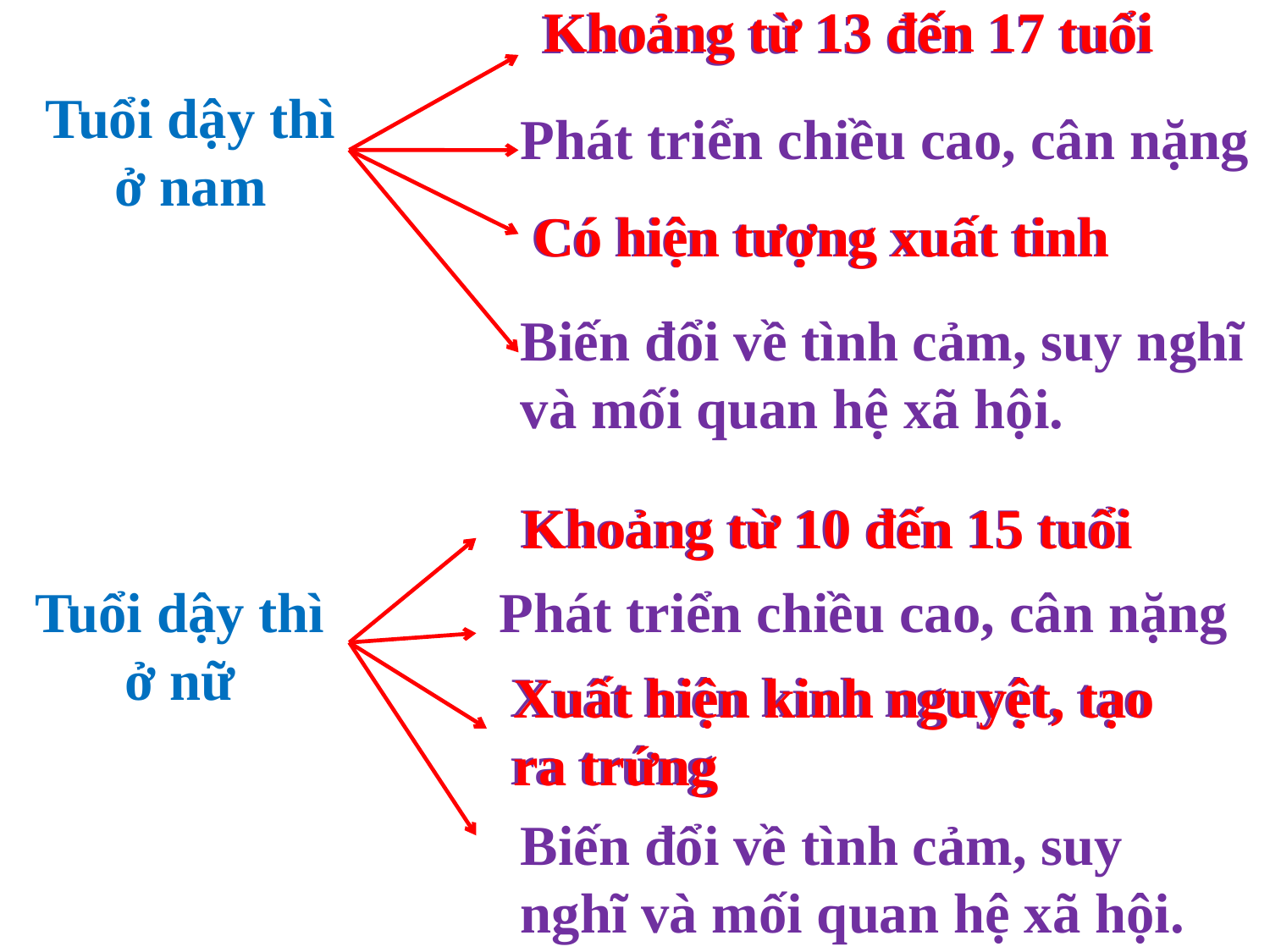

Khoảng từ 13 đến 17 tuổi
Khoảng từ 13 đến 17 tuổi
Tuổi dậy thì ở nam
Phát triển chiều cao, cân nặng
Có hiện tượng xuất tinh
Có hiện tượng xuất tinh
Biến đổi về tình cảm, suy nghĩ và mối quan hệ xã hội.
Khoảng từ 10 đến 15 tuổi
Khoảng từ 10 đến 15 tuổi
Tuổi dậy thì ở nữ
Phát triển chiều cao, cân nặng
Xuất hiện kinh nguyệt, tạo ra trứng
Xuất hiện kinh nguyệt, tạo
ra trứng
Biến đổi về tình cảm, suy nghĩ và mối quan hệ xã hội.